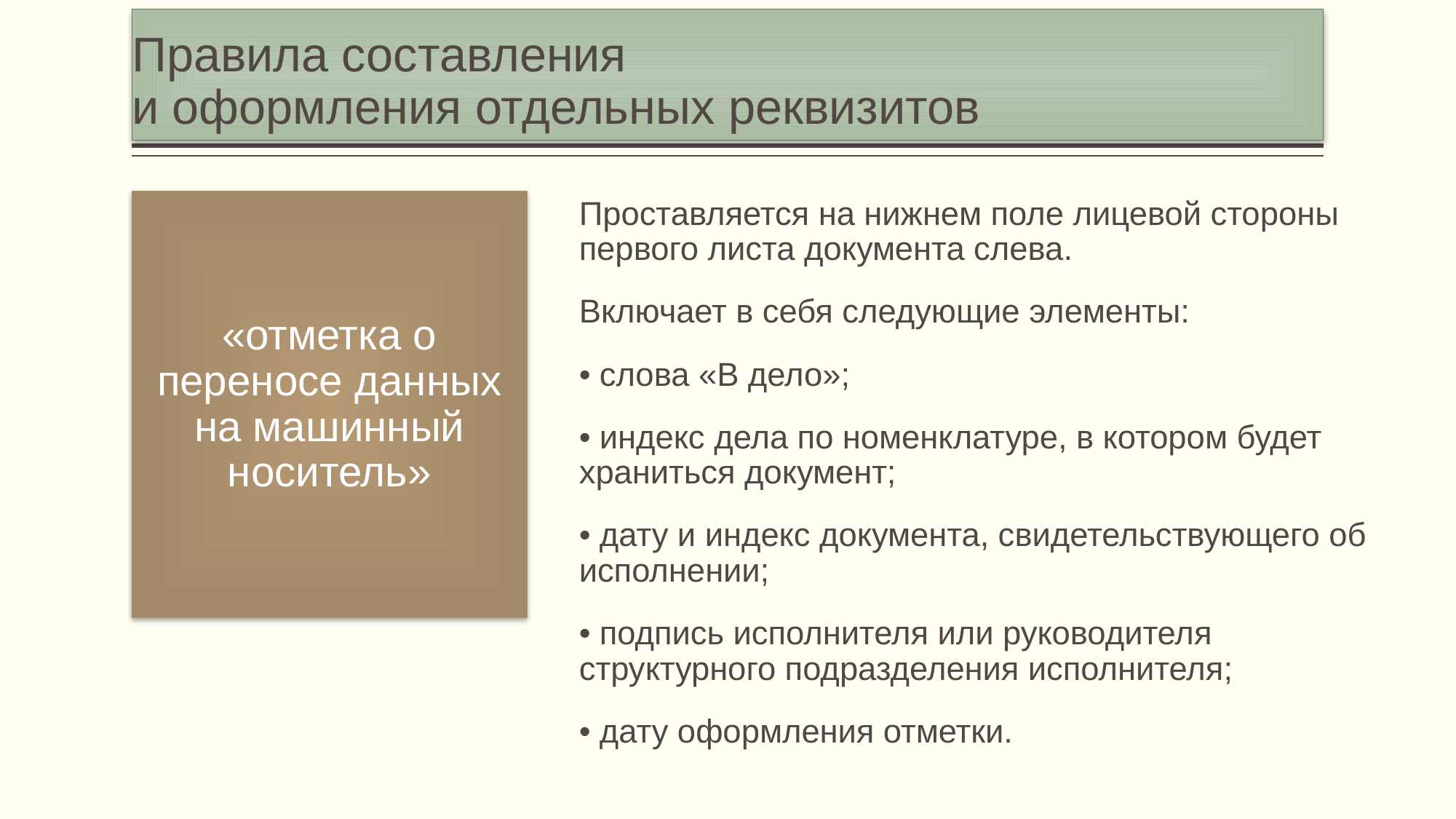

# Правила составления и оформления отдельных реквизитов
Проставляется на нижнем поле лицевой стороны первого листа документа слева.
Включает в себя следующие элементы:
• слова «В дело»;
• индекс дела по номенклатуре, в котором будет храниться документ;
• дату и индекс документа, свидетельствующего об исполнении;
• подпись исполнителя или руководителя структурного подразделения исполнителя;
• дату оформления отметки.

«отметка о переносе данных на машинный носитель»